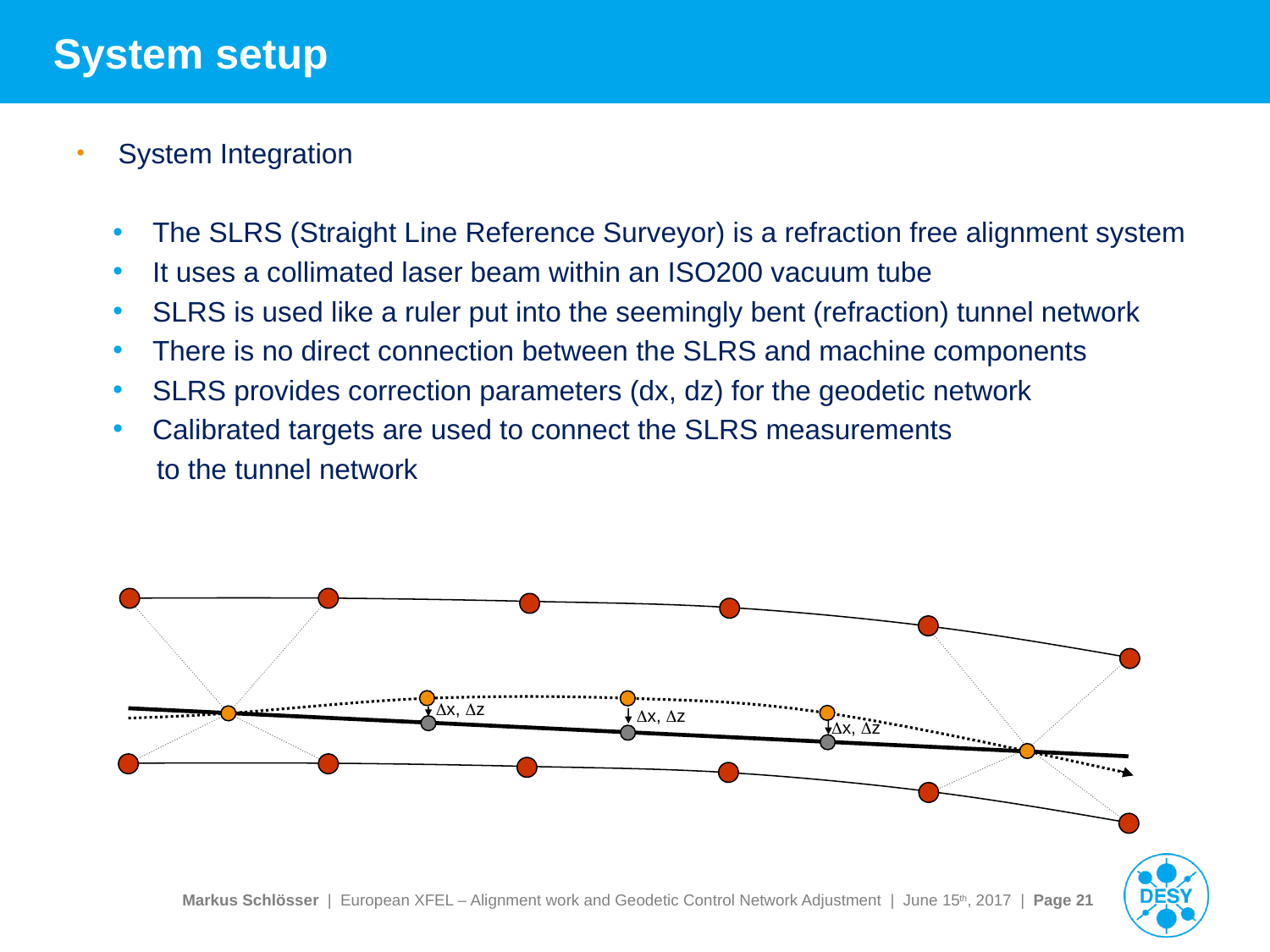

# System setup
System Integration

The SLRS (Straight Line Reference Surveyor) is a refraction free alignment system
It uses a collimated laser beam within an ISO200 vacuum tube
SLRS is used like a ruler put into the seemingly bent (refraction) tunnel network
There is no direct connection between the SLRS and machine components
SLRS provides correction parameters (dx, dz) for the geodetic network
Calibrated targets are used to connect the SLRS measurements
 to the tunnel network

Δx, Δz

Δx, Δz

Δx, Δz